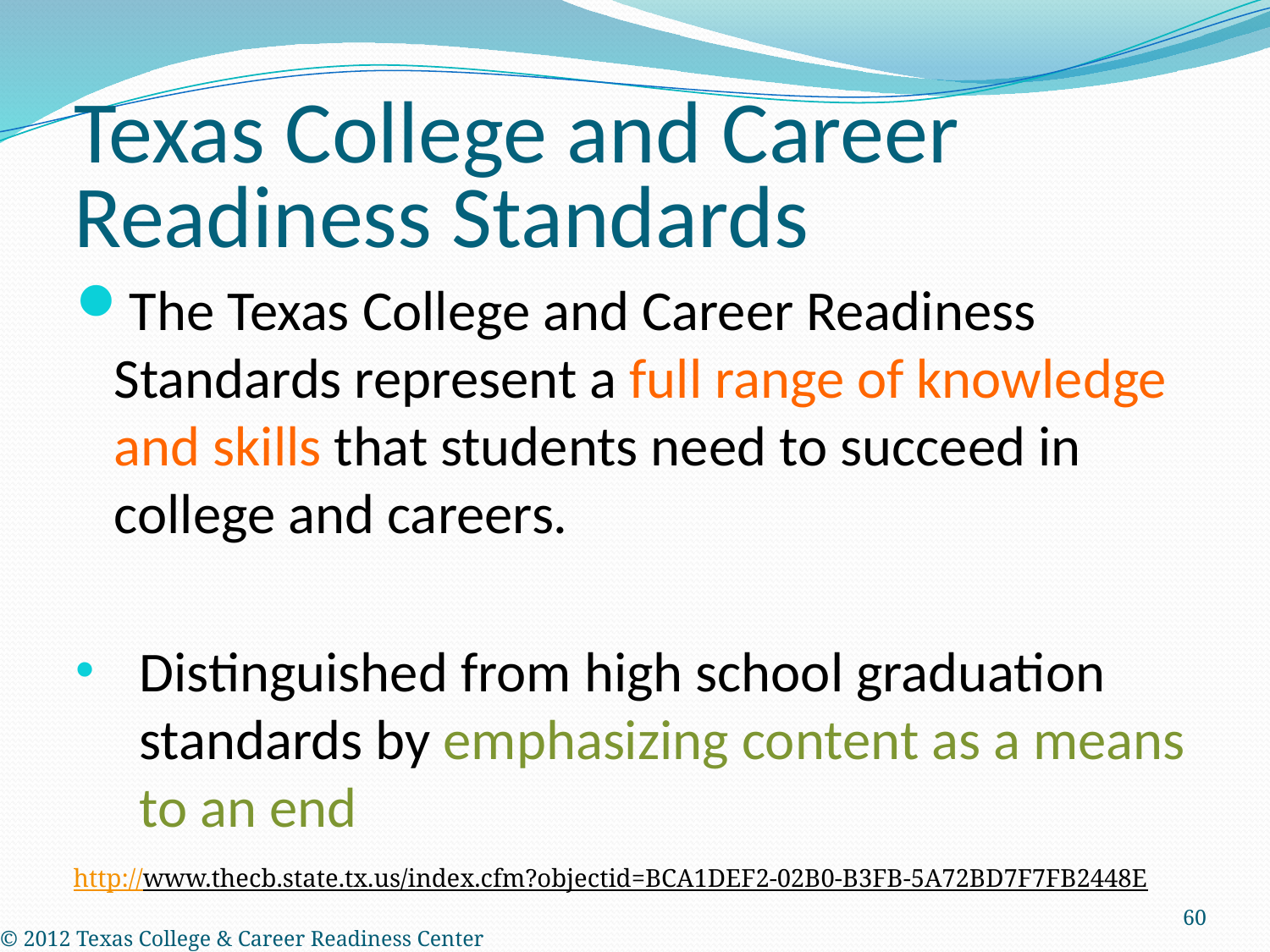

# Texas College and Career Readiness Standards
The Texas College and Career Readiness Standards represent a full range of knowledge and skills that students need to succeed in college and careers.

Distinguished from high school graduation standards by emphasizing content as a means to an end

http://www.thecb.state.tx.us/index.cfm?objectid=BCA1DEF2-02B0-B3FB-5A72BD7F7FB2448E
60
© 2012 Texas College & Career Readiness Center